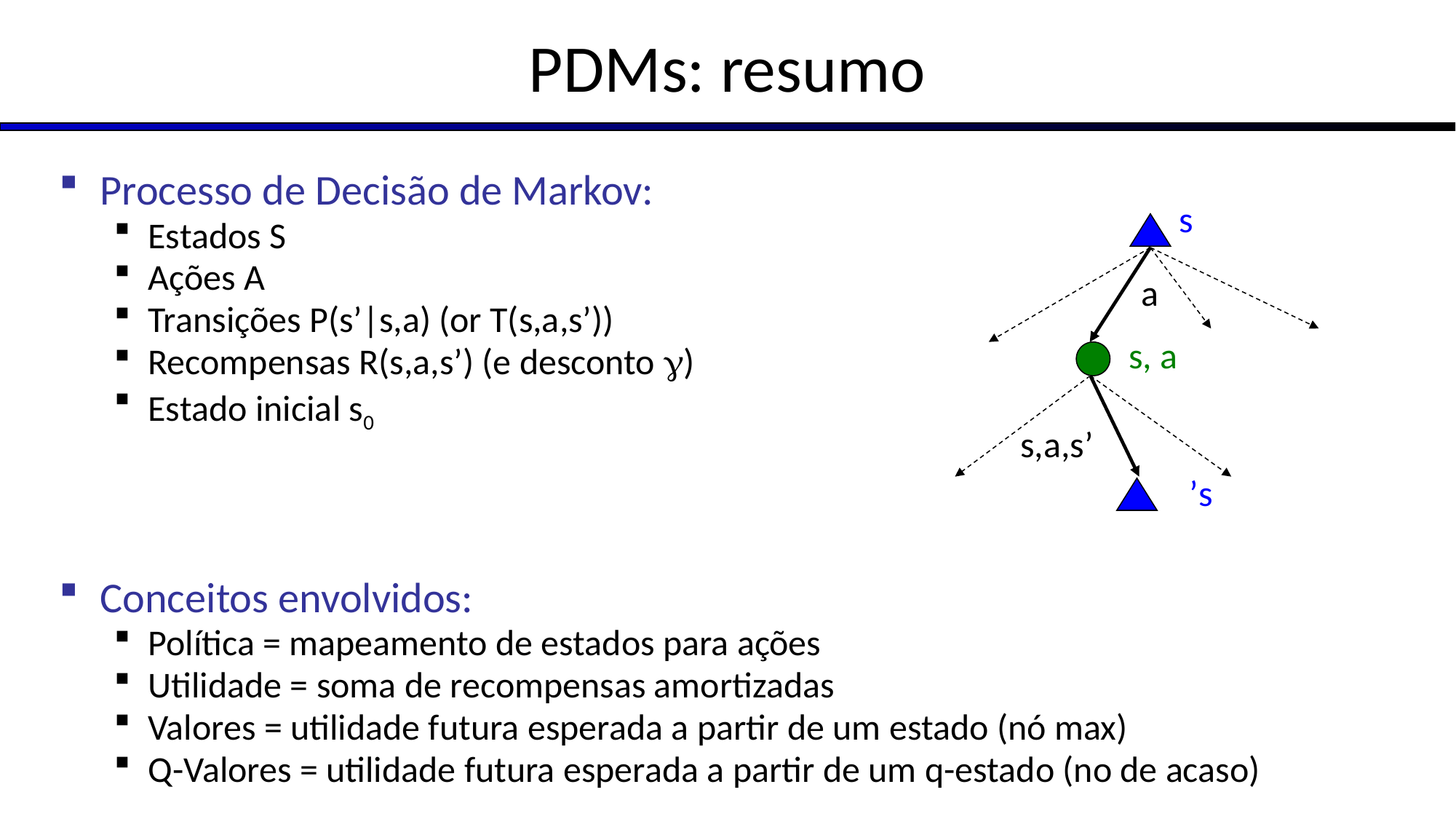

# PDMs: resumo
Processo de Decisão de Markov:
Estados S
Ações A
Transições P(s’|s,a) (or T(s,a,s’))
Recompensas R(s,a,s’) (e desconto γ)
Estado inicial s0

Conceitos envolvidos:
Política = mapeamento de estados para ações
Utilidade = soma de recompensas amortizadas
Valores = utilidade futura esperada a partir de um estado (nó max)
Q-Valores = utilidade futura esperada a partir de um q-estado (no de acaso)

s

a
s, a

s,a,s’
s’